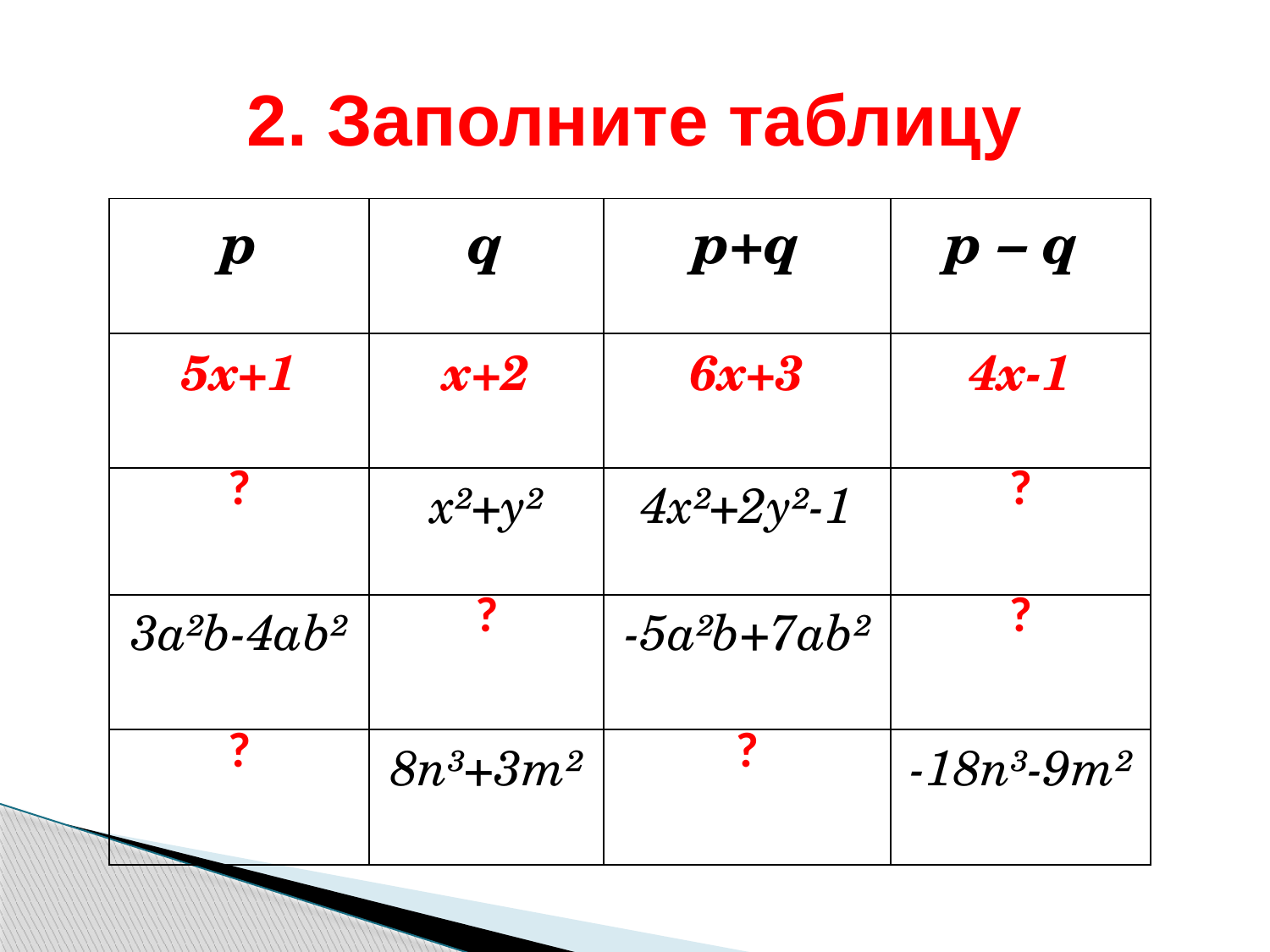

# 2. Заполните таблицу
| p | q | p+q | p – q |
| --- | --- | --- | --- |
| 5x+1 | x+2 | 6x+3 | 4x-1 |
| ? | x²+y² | 4x²+2y²-1 | ? |
| 3a²b-4ab² | ? | -5a²b+7ab² | ? |
| ? | 8n³+3m² | ? | -18n³-9m² |